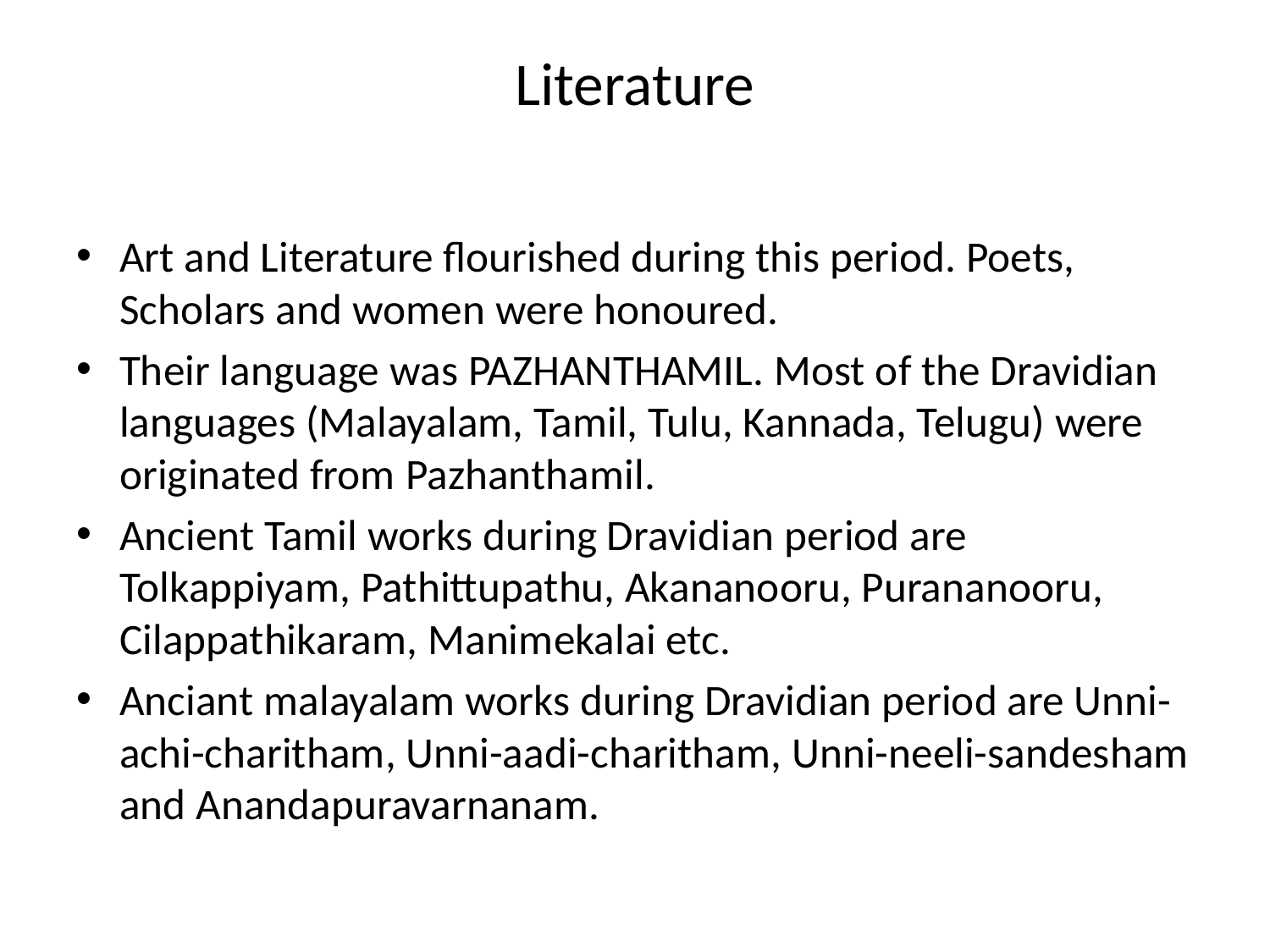

# Literature
Art and Literature flourished during this period. Poets, Scholars and women were honoured.
Their language was PAZHANTHAMIL. Most of the Dravidian languages (Malayalam, Tamil, Tulu, Kannada, Telugu) were originated from Pazhanthamil.
Ancient Tamil works during Dravidian period are Tolkappiyam, Pathittupathu, Akananooru, Purananooru, Cilappathikaram, Manimekalai etc.
Anciant malayalam works during Dravidian period are Unni-achi-charitham, Unni-aadi-charitham, Unni-neeli-sandesham and Anandapuravarnanam.